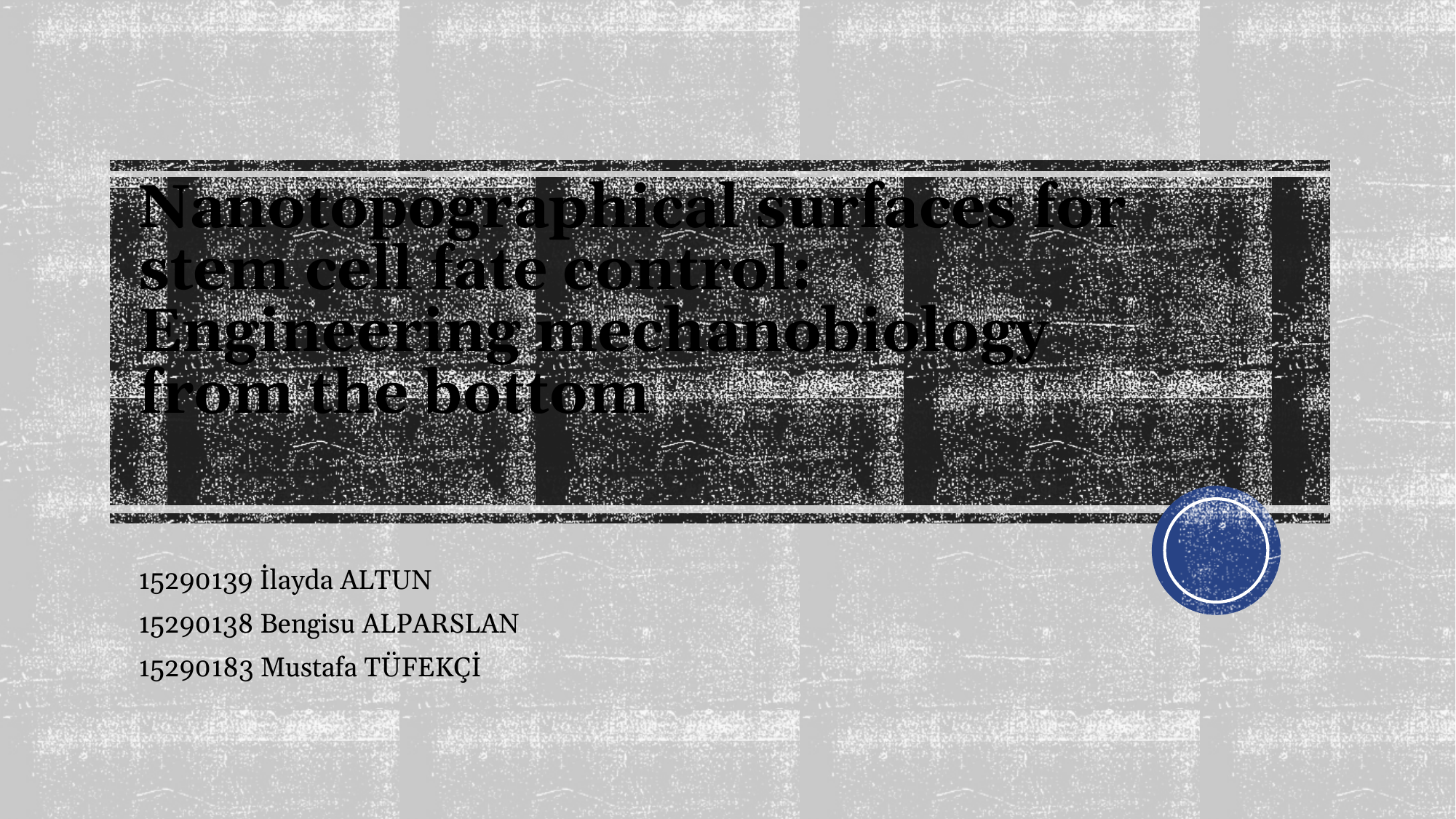

# Nanotopographical surfaces for stem cell fate control: Engineering mechanobiology from the bottom
15290139 İlayda ALTUN
15290138 Bengisu ALPARSLAN
15290183 Mustafa TÜFEKÇİ